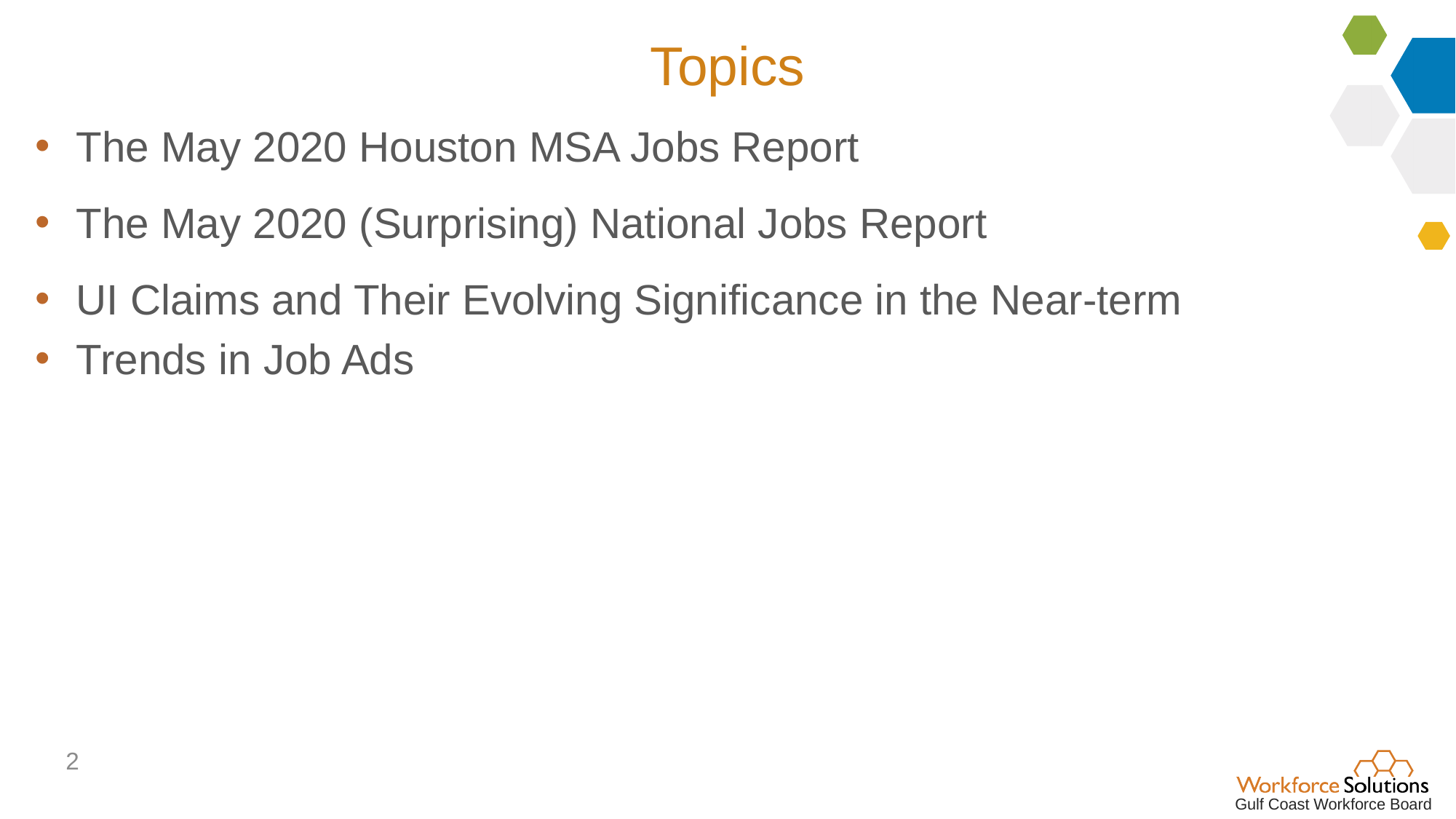

# Topics
The May 2020 Houston MSA Jobs Report

The May 2020 (Surprising) National Jobs Report

UI Claims and Their Evolving Significance in the Near-term
Trends in Job Ads

2
Gulf Coast Workforce Board